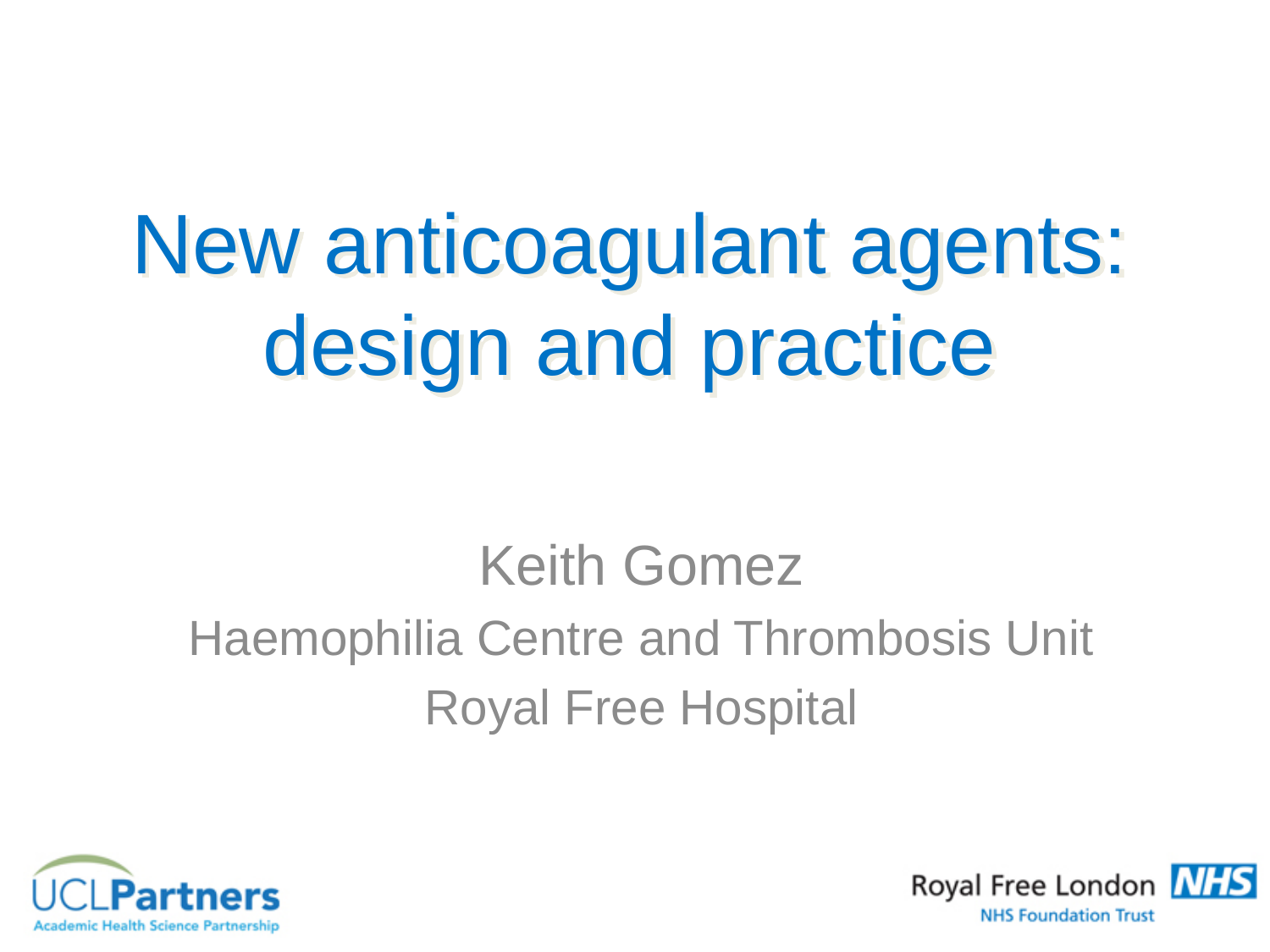

# New anticoagulant agents: design and practice
Keith Gomez
Haemophilia Centre and Thrombosis Unit
Royal Free Hospital